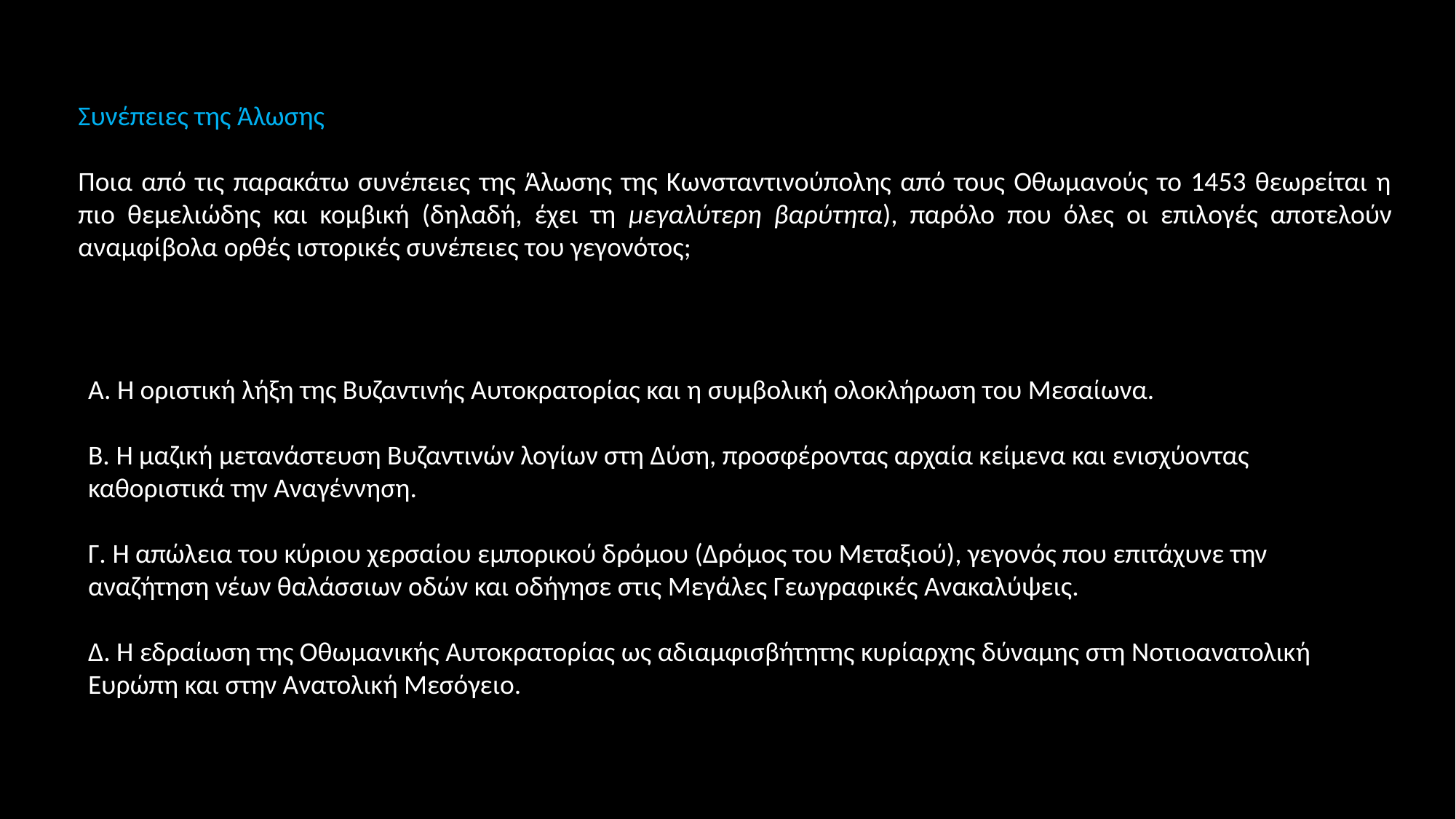

Συνέπειες της Άλωσης

Ποια από τις παρακάτω συνέπειες της Άλωσης της Κωνσταντινούπολης από τους Οθωμανούς το 1453 θεωρείται η πιο θεμελιώδης και κομβική (δηλαδή, έχει τη μεγαλύτερη βαρύτητα), παρόλο που όλες οι επιλογές αποτελούν αναμφίβολα ορθές ιστορικές συνέπειες του γεγονότος;
Α. Η οριστική λήξη της Βυζαντινής Αυτοκρατορίας και η συμβολική ολοκλήρωση του Μεσαίωνα.

Β. Η μαζική μετανάστευση Βυζαντινών λογίων στη Δύση, προσφέροντας αρχαία κείμενα και ενισχύοντας καθοριστικά την Αναγέννηση.

Γ. Η απώλεια του κύριου χερσαίου εμπορικού δρόμου (Δρόμος του Μεταξιού), γεγονός που επιτάχυνε την αναζήτηση νέων θαλάσσιων οδών και οδήγησε στις Μεγάλες Γεωγραφικές Ανακαλύψεις.

Δ. Η εδραίωση της Οθωμανικής Αυτοκρατορίας ως αδιαμφισβήτητης κυρίαρχης δύναμης στη Νοτιοανατολική Ευρώπη και στην Ανατολική Μεσόγειο.